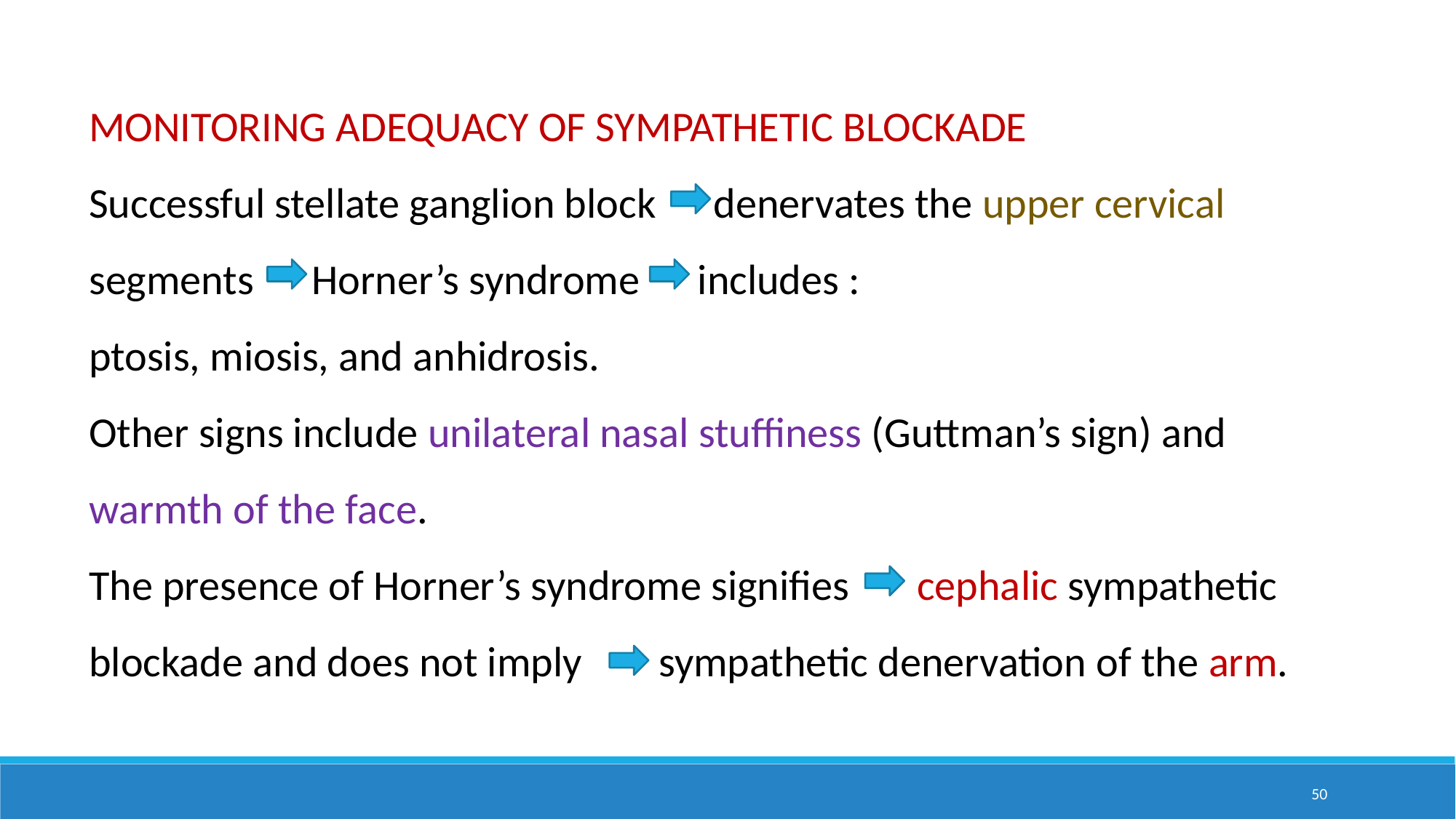

MONITORING ADEQUACY OF SYMPATHETIC BLOCKADE
Successful stellate ganglion block      denervates the upper cervical segments      Horner’s syndrome      includes :
ptosis, miosis, and anhidrosis.
Other signs include unilateral nasal stuffiness (Guttman’s sign) and warmth of the face.
The presence of Horner’s syndrome signifies       cephalic sympathetic blockade and does not imply        sympathetic denervation of the arm.

50